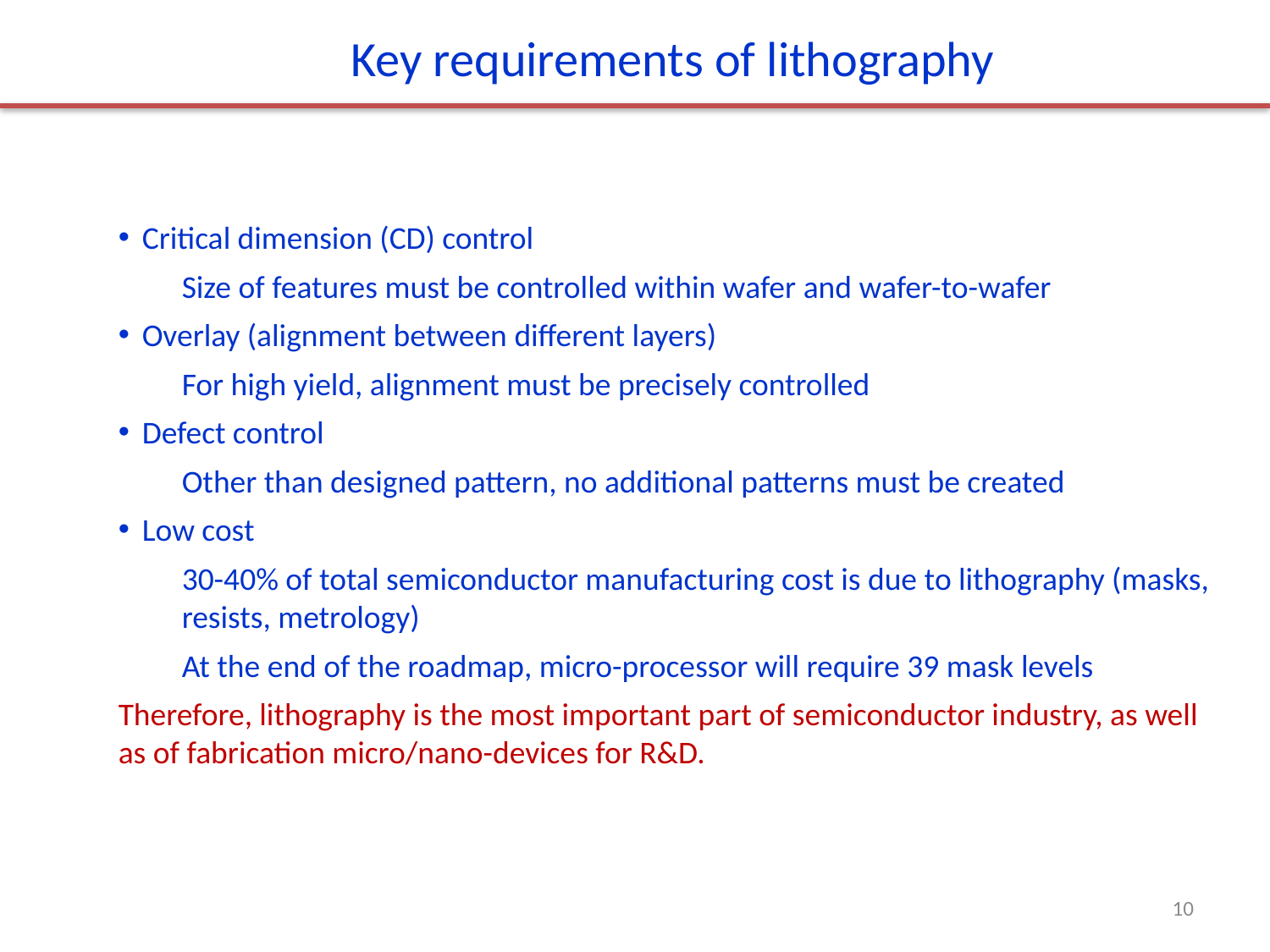

Key requirements of lithography
Critical dimension (CD) control
Size of features must be controlled within wafer and wafer-to-wafer
Overlay (alignment between different layers)
For high yield, alignment must be precisely controlled
Defect control
Other than designed pattern, no additional patterns must be created
Low cost
30-40% of total semiconductor manufacturing cost is due to lithography (masks, resists, metrology)
At the end of the roadmap, micro-processor will require 39 mask levels
Therefore, lithography is the most important part of semiconductor industry, as well as of fabrication micro/nano-devices for R&D.
10